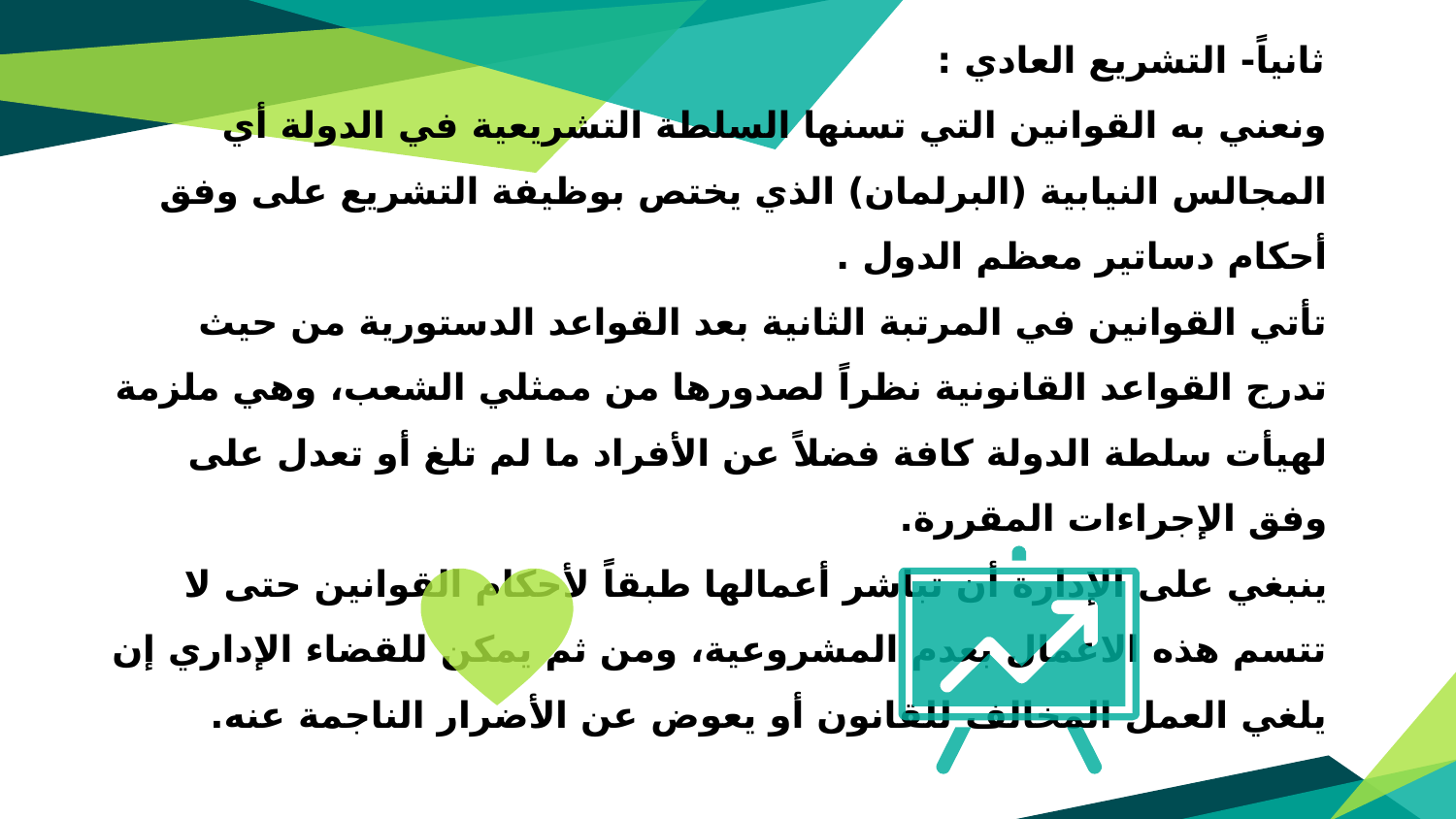

ثانياً- التشريع العادي :
ونعني به القوانين التي تسنها السلطة التشريعية في الدولة أي المجالس النيابية (البرلمان) الذي يختص بوظيفة التشريع على وفق أحكام دساتير معظم الدول .
تأتي القوانين في المرتبة الثانية بعد القواعد الدستورية من حيث تدرج القواعد القانونية نظراً لصدورها من ممثلي الشعب، وهي ملزمة لهيأت سلطة الدولة كافة فضلاً عن الأفراد ما لم تلغ أو تعدل على وفق الإجراءات المقررة.
ينبغي على الإدارة أن تباشر أعمالها طبقاً لأحكام القوانين حتى لا تتسم هذه الاعمال بعدم المشروعية، ومن ثم يمكن للقضاء الإداري إن يلغي العمل المخالف للقانون أو يعوض عن الأضرار الناجمة عنه.